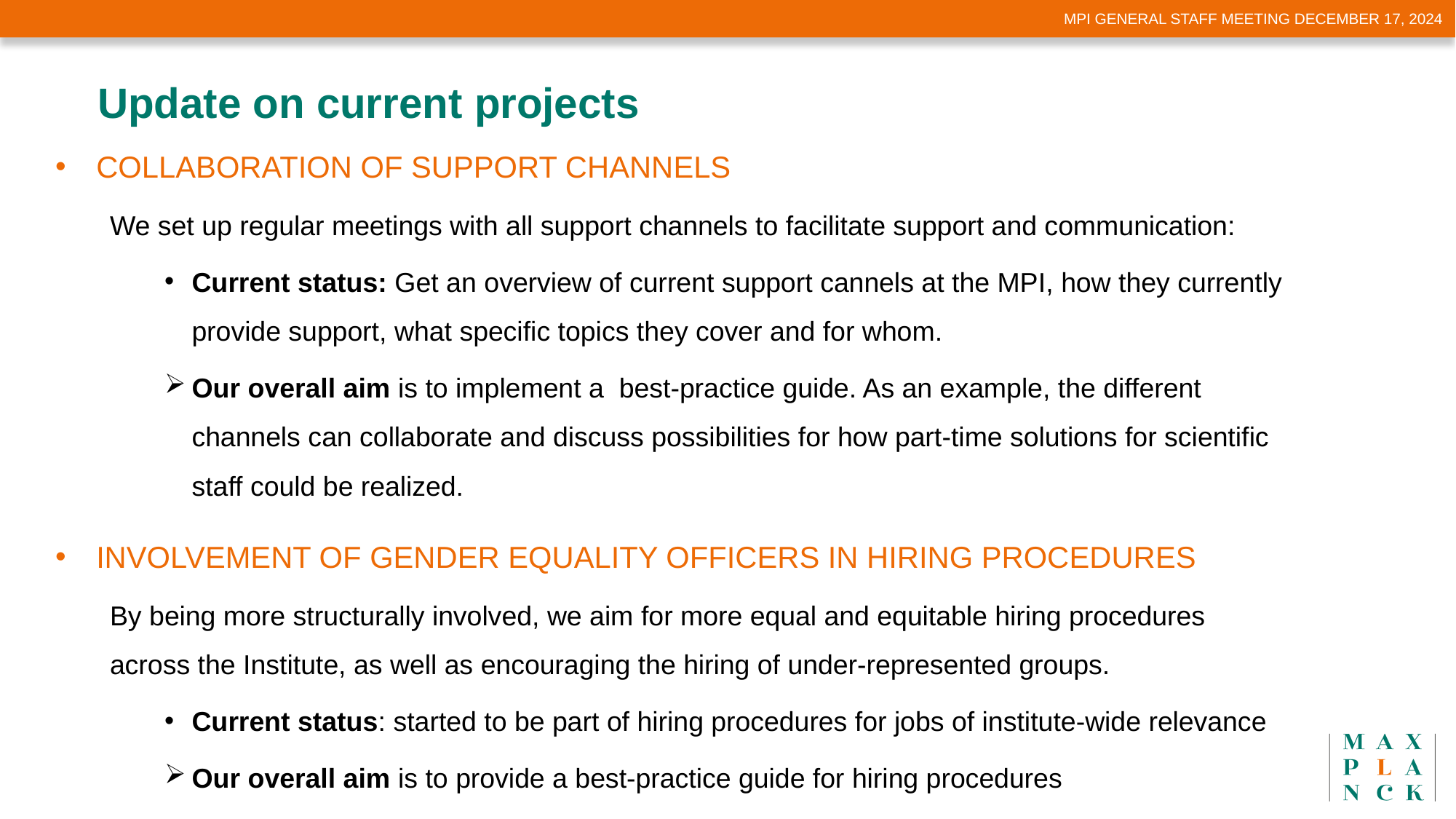

Mpi general staff meeting december 17, 2024
Update on current projects
COLLABORATION OF SUPPORT CHANNELS
We set up regular meetings with all support channels to facilitate support and communication:
Current status: Get an overview of current support cannels at the MPI, how they currently provide support, what specific topics they cover and for whom.
Our overall aim is to implement a  best-practice guide. As an example, the different channels can collaborate and discuss possibilities for how part-time solutions for scientific staff could be realized.

INVOLVEMENT OF GENDER EQUALITY OFFICERS IN HIRING PROCEDURES
By being more structurally involved, we aim for more equal and equitable hiring procedures across the Institute, as well as encouraging the hiring of under-represented groups.
Current status: started to be part of hiring procedures for jobs of institute-wide relevance
Our overall aim is to provide a best-practice guide for hiring procedures